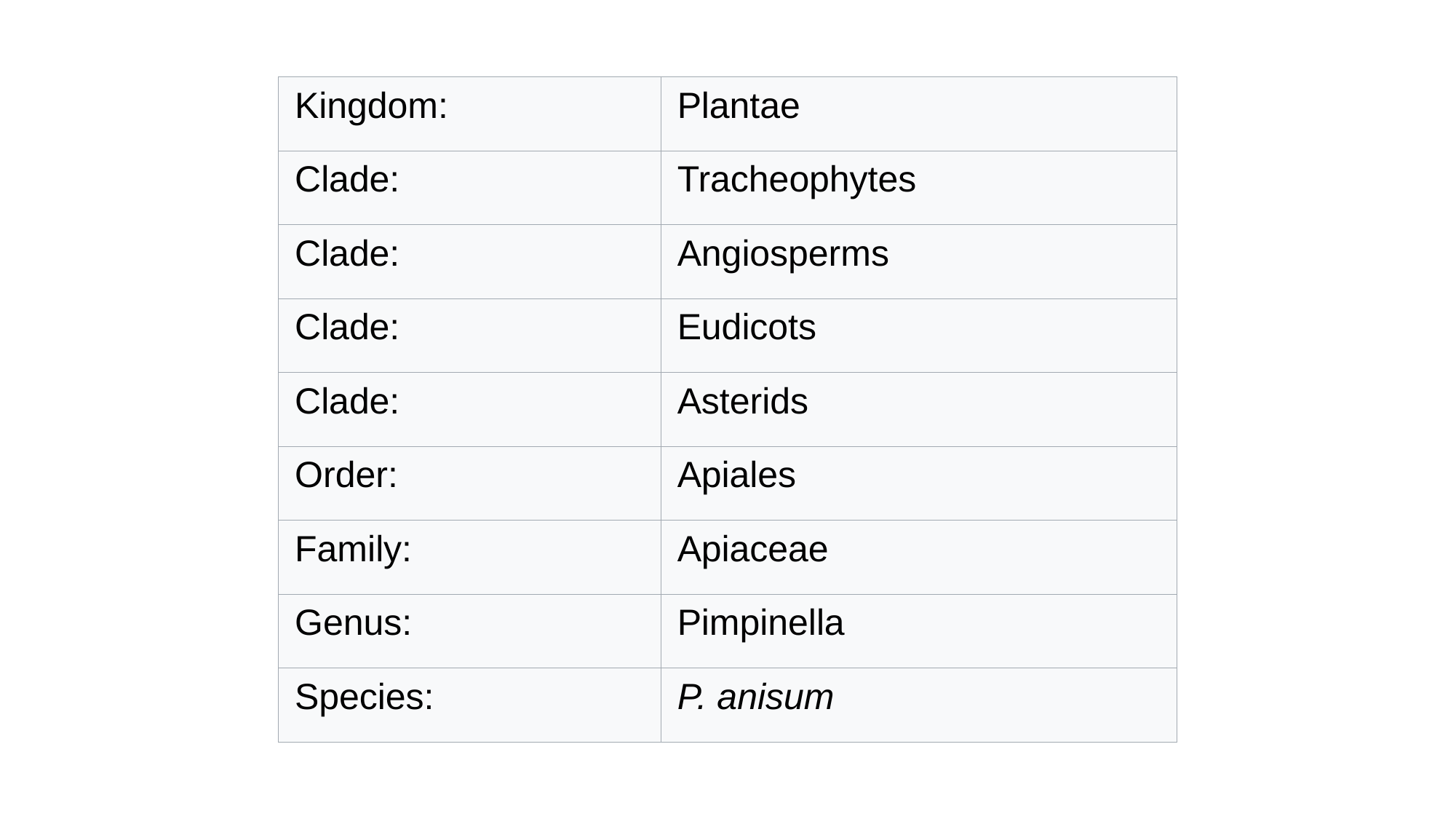

| Kingdom: | Plantae |
| --- | --- |
| Clade: | Tracheophytes |
| Clade: | Angiosperms |
| Clade: | Eudicots |
| Clade: | Asterids |
| Order: | Apiales |
| Family: | Apiaceae |
| Genus: | Pimpinella |
| Species: | P. anisum |